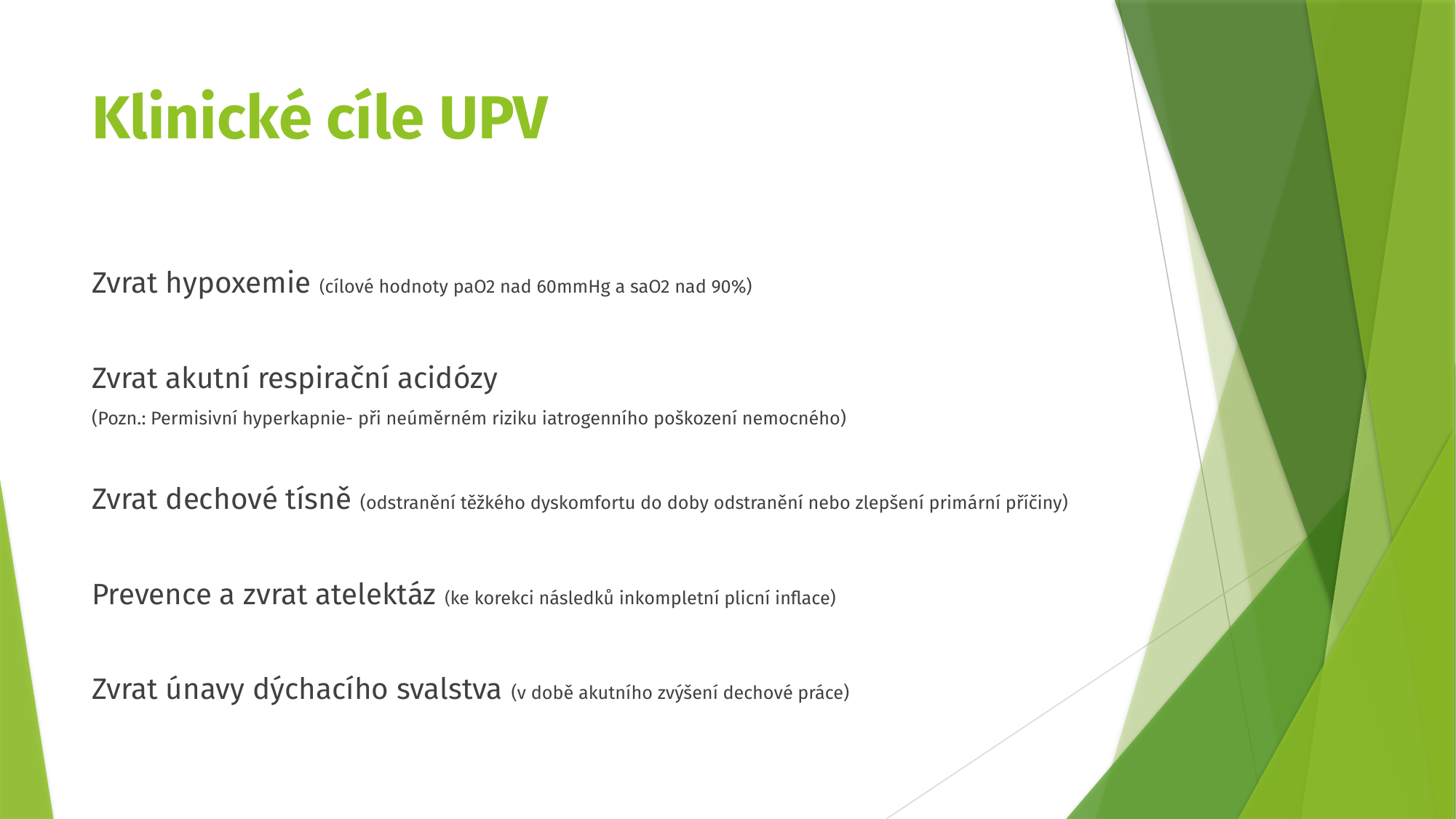

# Klinické cíle UPV
Zvrat hypoxemie (cílové hodnoty paO2 nad 60mmHg a saO2 nad 90%)

Zvrat akutní respirační acidózy
(Pozn.: Permisivní hyperkapnie- při neúměrném riziku iatrogenního poškození nemocného)

Zvrat dechové tísně (odstranění těžkého dyskomfortu do doby odstranění nebo zlepšení primární příčiny)

Prevence a zvrat atelektáz (ke korekci následků inkompletní plicní inflace)

Zvrat únavy dýchacího svalstva (v době akutního zvýšení dechové práce)